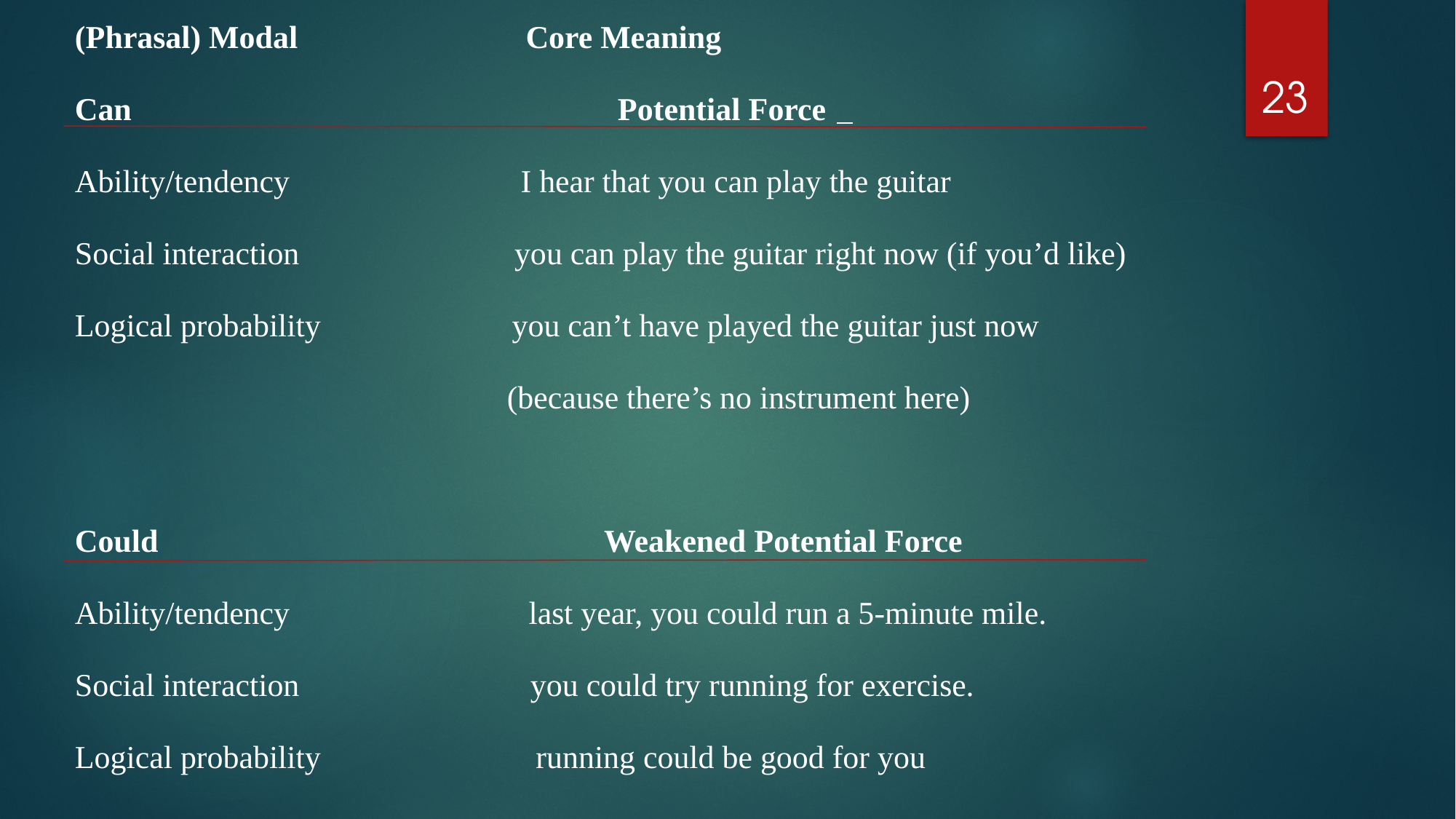

(Phrasal) Modal                  			    Core Meaning
Can                                                             Potential Force
Ability/tendency                             I hear that you can play the guitar
Social interaction                           you can play the guitar right now (if you’d like)
Logical probability                        you can’t have played the guitar just now
                                                      (because there’s no instrument here)

Could                                                        Weakened Potential Force
Ability/tendency                              last year, you could run a 5-minute mile.
Social interaction                             you could try running for exercise.
Logical probability                           running could be good for you

23